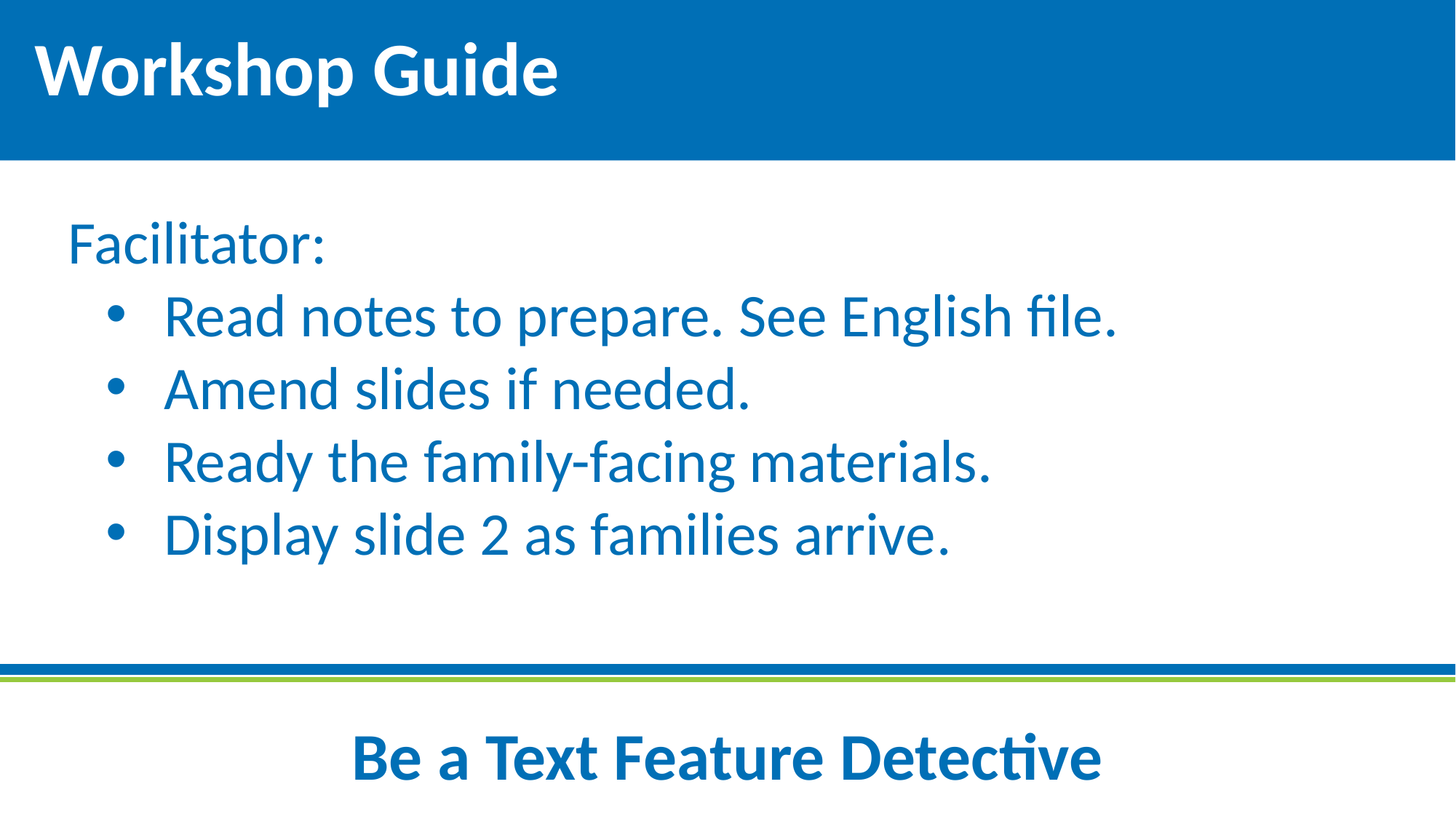

# Workshop Guide
 Facilitator:
Read notes to prepare. See English file.
Amend slides if needed.
Ready the family-facing materials.
Display slide 2 as families arrive.

Be a Text Feature Detective